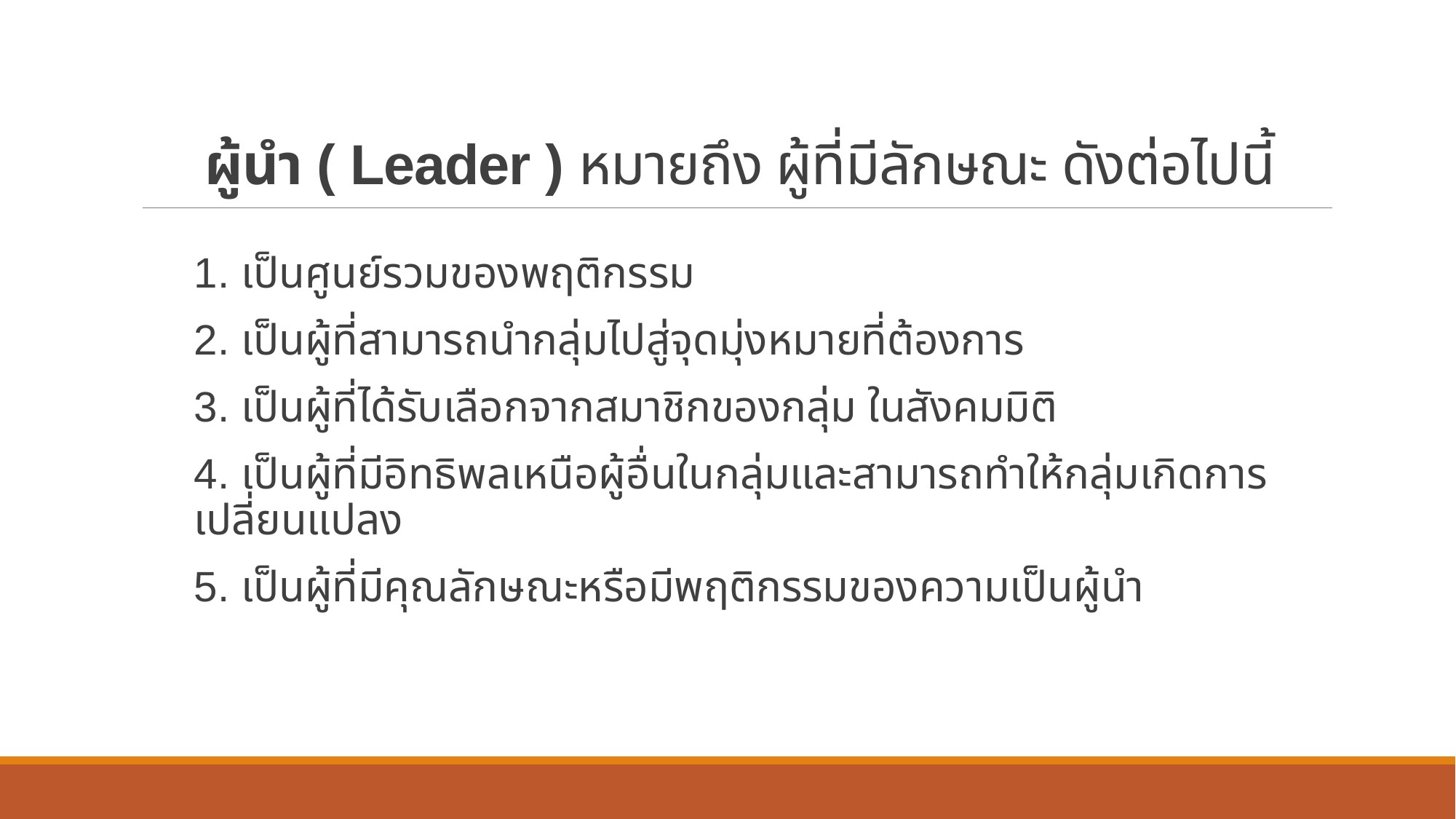

# ผู้นำ ( Leader ) หมายถึง ผู้ที่มีลักษณะ ดังต่อไปนี้
1. เป็นศูนย์รวมของพฤติกรรม
2. เป็นผู้ที่สามารถนำกลุ่มไปสู่จุดมุ่งหมายที่ต้องการ
3. เป็นผู้ที่ได้รับเลือกจากสมาชิกของกลุ่ม ในสังคมมิติ
4. เป็นผู้ที่มีอิทธิพลเหนือผู้อื่นในกลุ่มและสามารถทำให้กลุ่มเกิดการเปลี่ยนแปลง
5. เป็นผู้ที่มีคุณลักษณะหรือมีพฤติกรรมของความเป็นผู้นำ